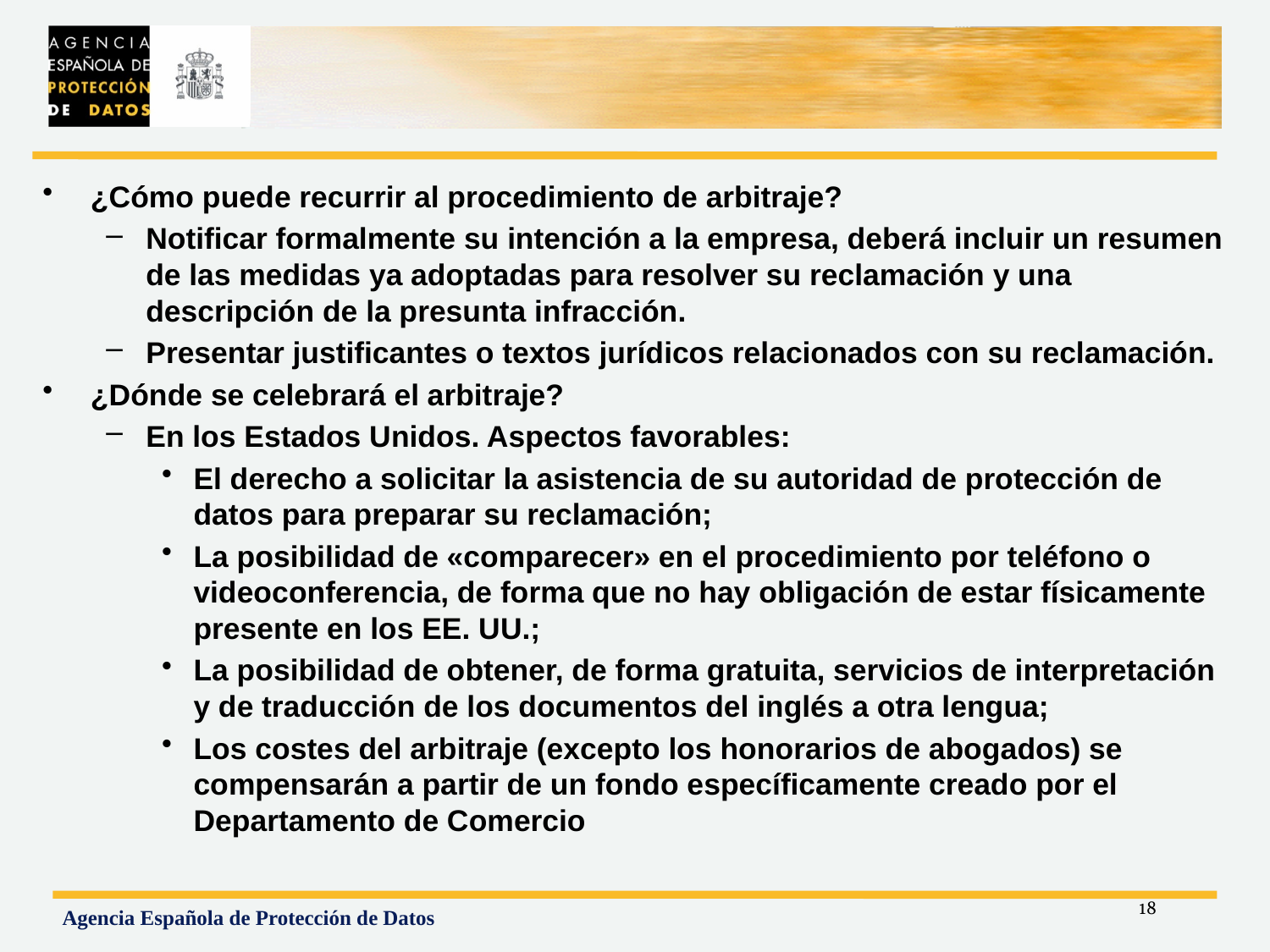

#
¿Cómo puede recurrir al procedimiento de arbitraje?
Notificar formalmente su intención a la empresa, deberá incluir un resumen de las medidas ya adoptadas para resolver su reclamación y una descripción de la presunta infracción.
Presentar justificantes o textos jurídicos relacionados con su reclamación.
¿Dónde se celebrará el arbitraje?
En los Estados Unidos. Aspectos favorables:
El derecho a solicitar la asistencia de su autoridad de protección de datos para preparar su reclamación;
La posibilidad de «comparecer» en el procedimiento por teléfono o videoconferencia, de forma que no hay obligación de estar físicamente presente en los EE. UU.;
La posibilidad de obtener, de forma gratuita, servicios de interpretación y de traducción de los documentos del inglés a otra lengua;
Los costes del arbitraje (excepto los honorarios de abogados) se compensarán a partir de un fondo específicamente creado por el Departamento de Comercio